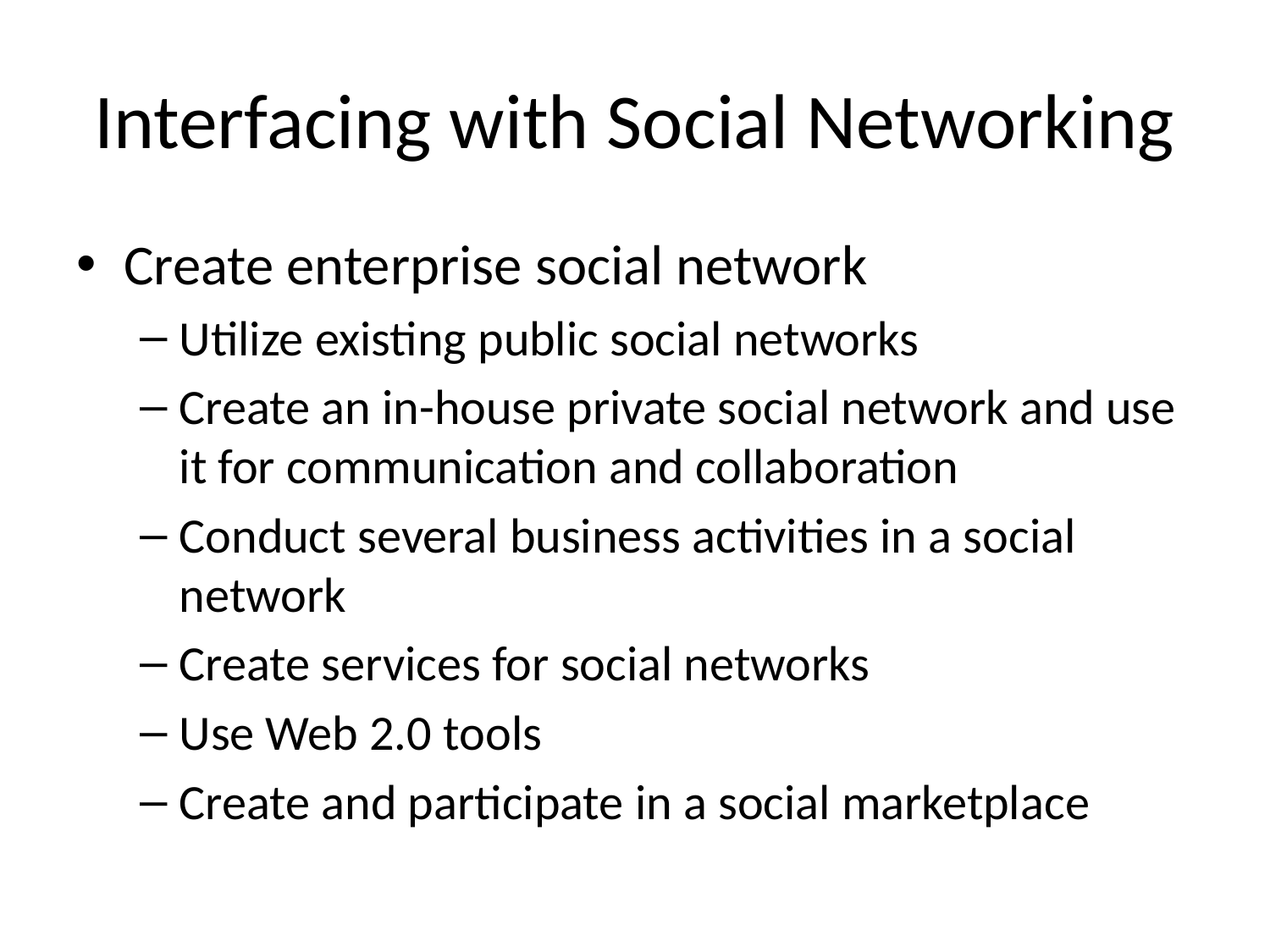

Interfacing with Social Networking
Create enterprise social network
Utilize existing public social networks
Create an in-house private social network and use it for communication and collaboration
Conduct several business activities in a social network
Create services for social networks
Use Web 2.0 tools
Create and participate in a social marketplace